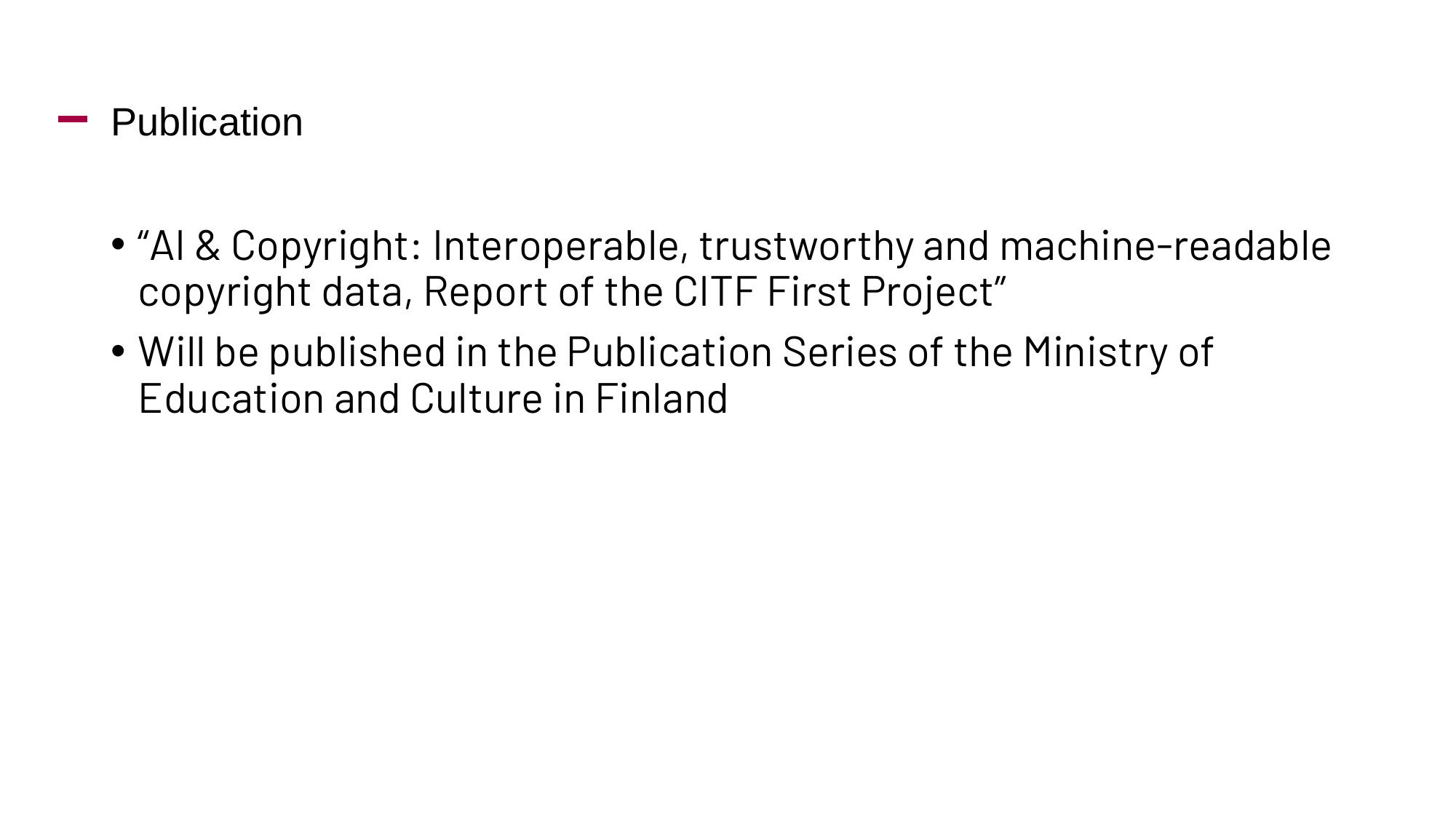

# Publication

“AI & Copyright: Interoperable, trustworthy and machine-readable copyright data, Report of the CITF First Project”
Will be published in the Publication Series of the Ministry of Education and Culture in Finland